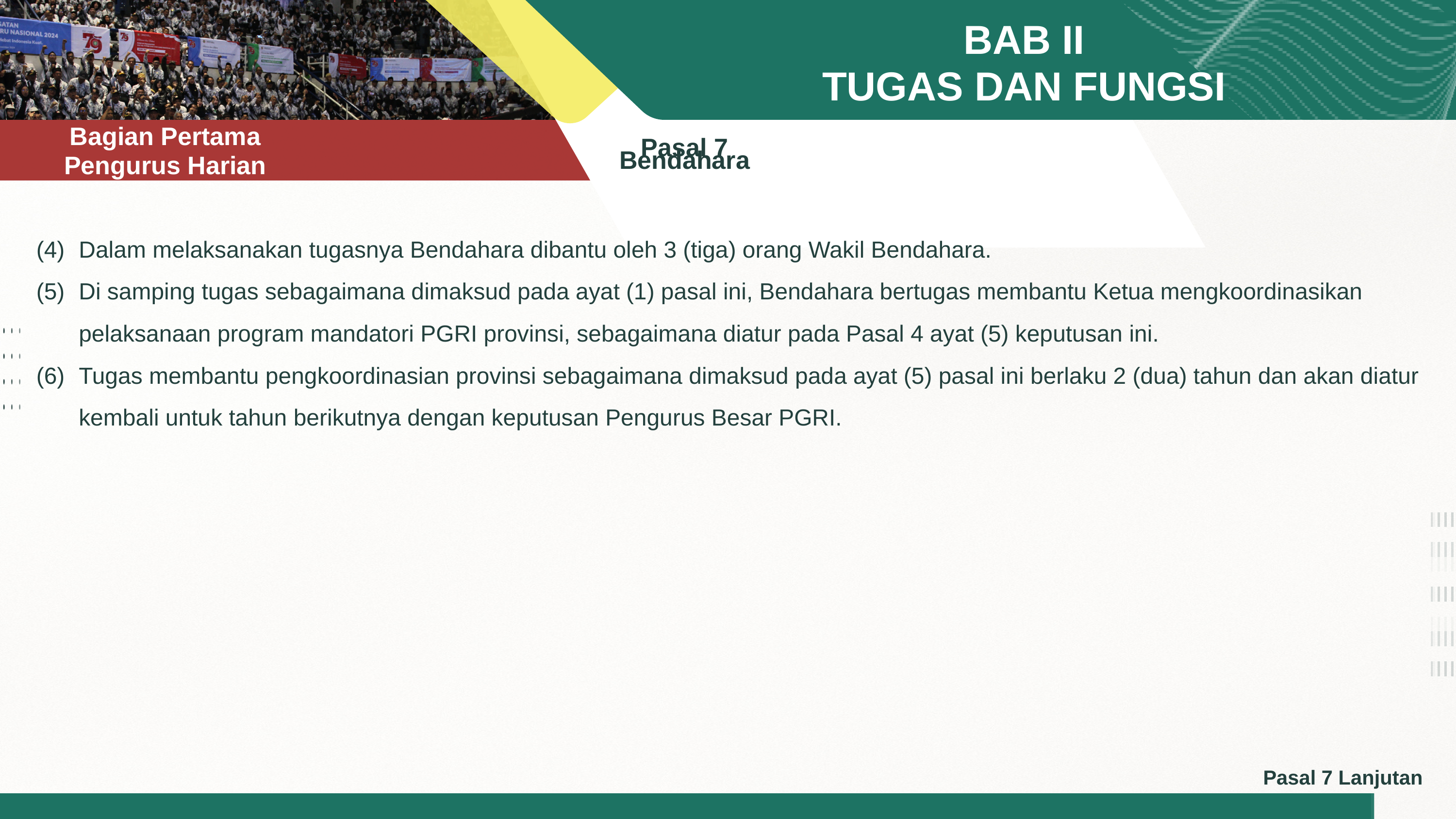

BAB II
TUGAS DAN FUNGSI
AGENDA
Pasal 7
Bendahara
Bagian Pertama
Pengurus Harian
(4)
(5)

(6)
Dalam melaksanakan tugasnya Bendahara dibantu oleh 3 (tiga) orang Wakil Bendahara.
Di samping tugas sebagaimana dimaksud pada ayat (1) pasal ini, Bendahara bertugas membantu Ketua mengkoordinasikan pelaksanaan program mandatori PGRI provinsi, sebagaimana diatur pada Pasal 4 ayat (5) keputusan ini.
Tugas membantu pengkoordinasian provinsi sebagaimana dimaksud pada ayat (5) pasal ini berlaku 2 (dua) tahun dan akan diatur kembali untuk tahun berikutnya dengan keputusan Pengurus Besar PGRI.

Pasal 7 Lanjutan